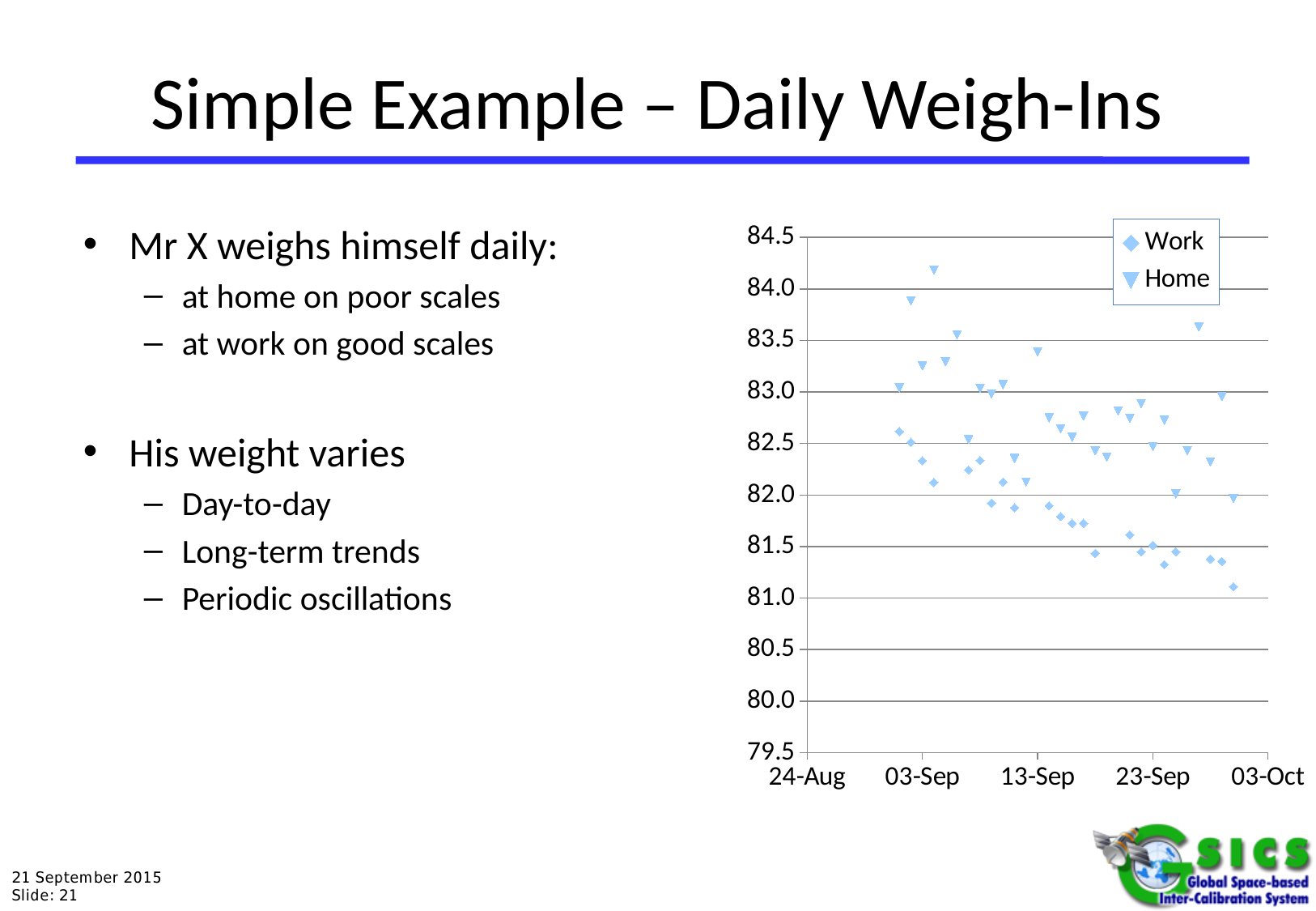

# Simple Example – Daily Weigh-Ins

### Chart

| Category | Work | Home |
|---|---|---|
Mr X weighs himself daily:
at home on poor scales
at work on good scales

His weight varies
Day-to-day
Long-term trends
Periodic oscillations